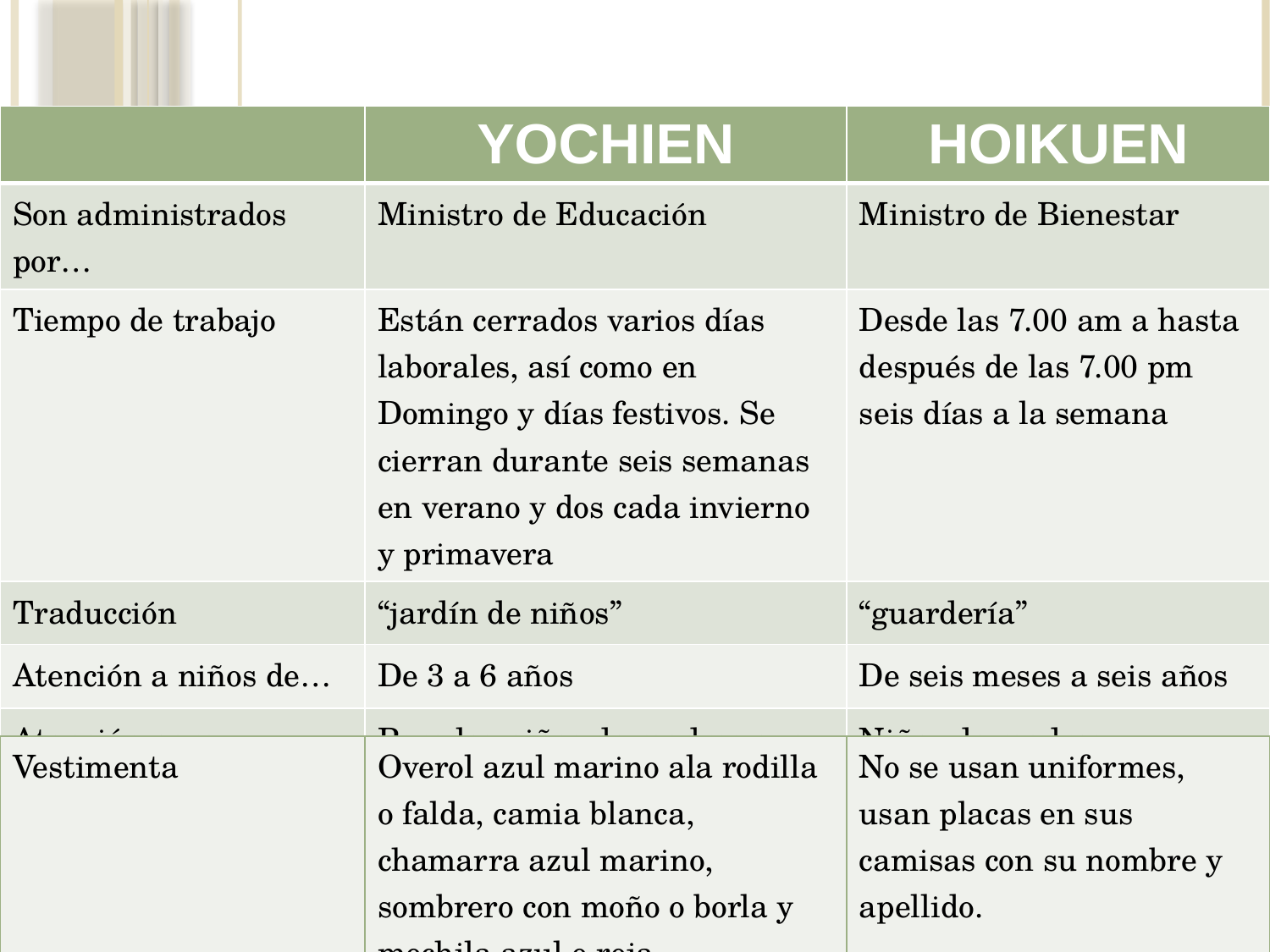

|  | YOCHIEN | HOIKUEN |
| --- | --- | --- |
| Son administrados por… | Ministro de Educación | Ministro de Bienestar |
| Tiempo de trabajo | Están cerrados varios días laborales, así como en Domingo y días festivos. Se cierran durante seis semanas en verano y dos cada invierno y primavera | Desde las 7.00 am a hasta después de las 7.00 pm seis días a la semana |
| Traducción | “jardín de niños” | “guardería” |
| Atención a niños de… | De 3 a 6 años | De seis meses a seis años |
| Atención para… | Para los niños de madres que no trabajan | Niños de madres trabajadoras |

| Vestimenta | Overol azul marino ala rodilla o falda, camia blanca, chamarra azul marino, sombrero con moño o borla y mochila azul o roja | No se usan uniformes, usan placas en sus camisas con su nombre y apellido. |
| --- | --- | --- |